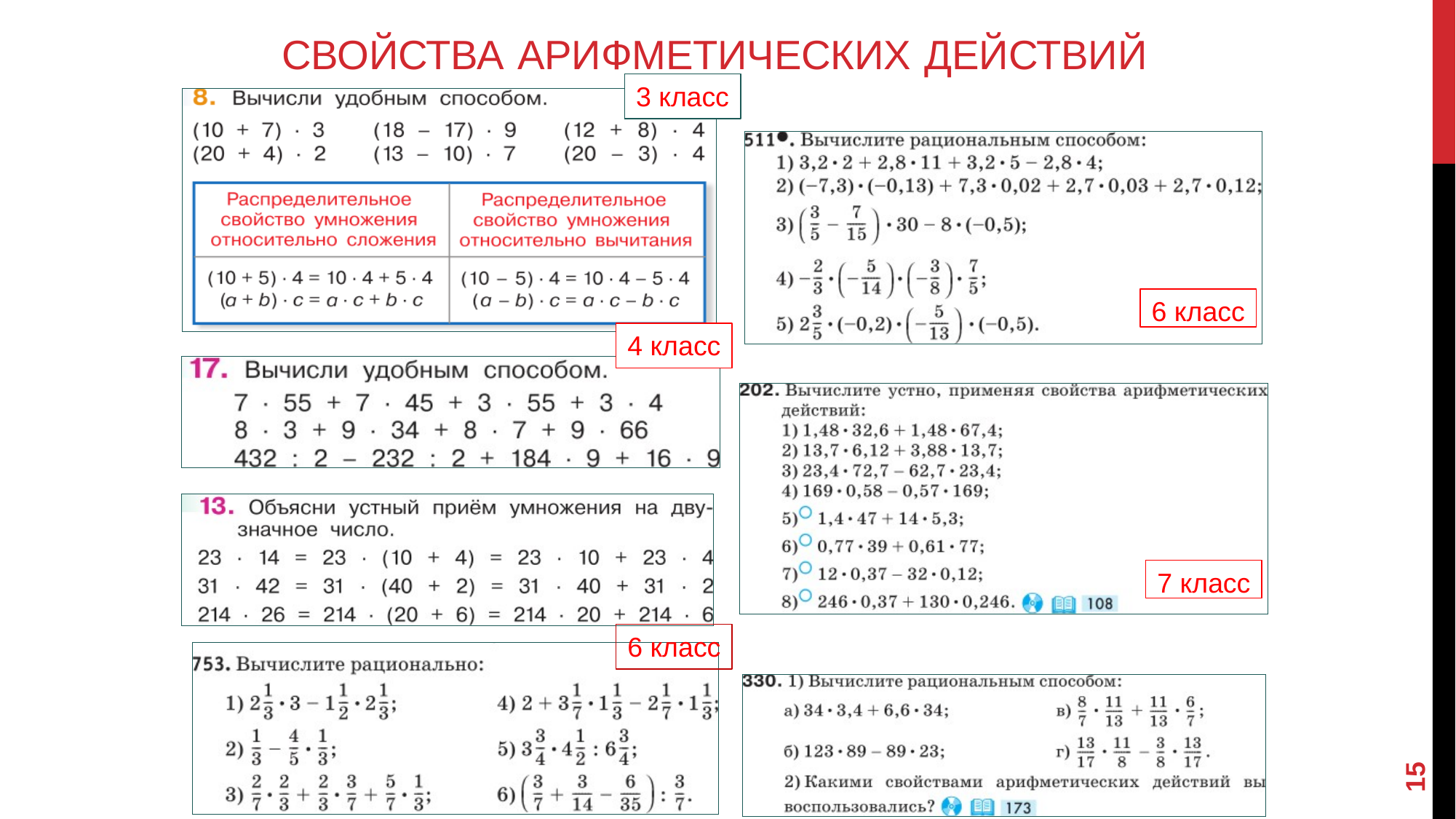

# Свойства арифметических действий

3 класс

6 класс

4 класс

7 класс

6 класс
15